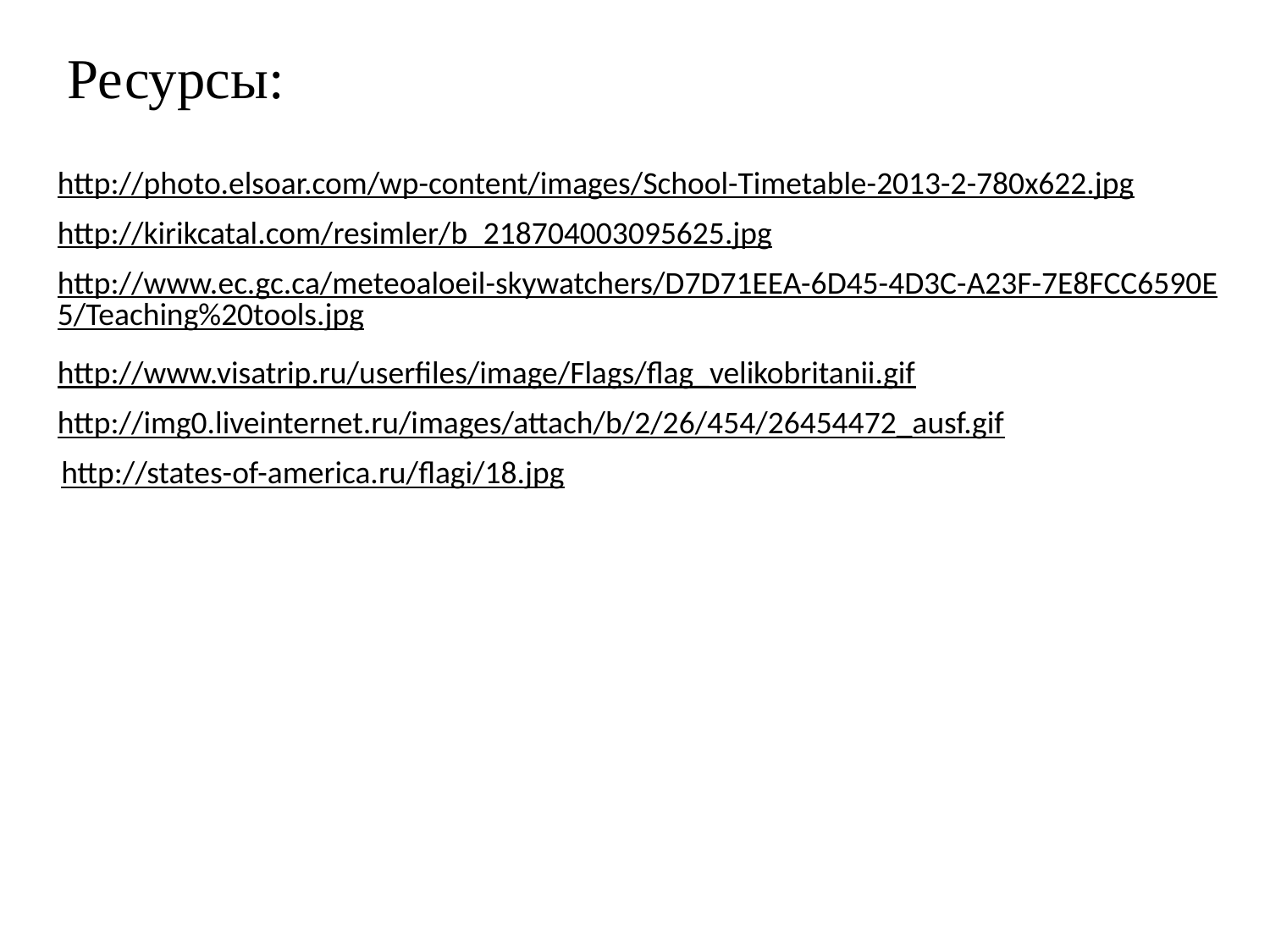

Ресурсы:
http://photo.elsoar.com/wp-content/images/School-Timetable-2013-2-780x622.jpg
http://kirikcatal.com/resimler/b_218704003095625.jpg
http://www.ec.gc.ca/meteoaloeil-skywatchers/D7D71EEA-6D45-4D3C-A23F-7E8FCC6590E5/Teaching%20tools.jpg
http://www.visatrip.ru/userfiles/image/Flags/flag_velikobritanii.gif
http://img0.liveinternet.ru/images/attach/b/2/26/454/26454472_ausf.gif
http://states-of-america.ru/flagi/18.jpg